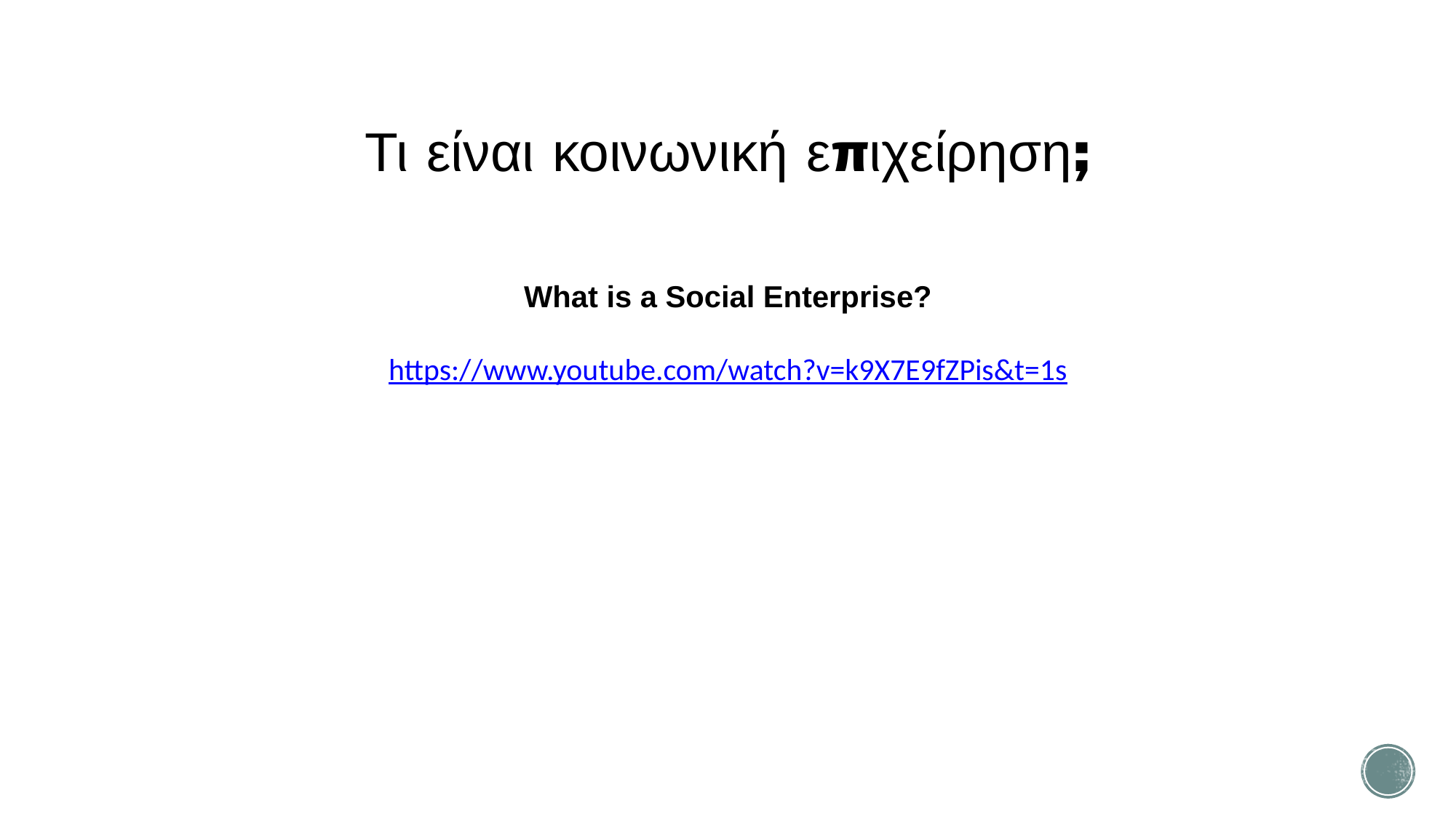

# Τι είναι κοινωνική επιχείρηση;
What is a Social Enterprise?
https://www.youtube.com/watch?v=k9X7E9fZPis&t=1s